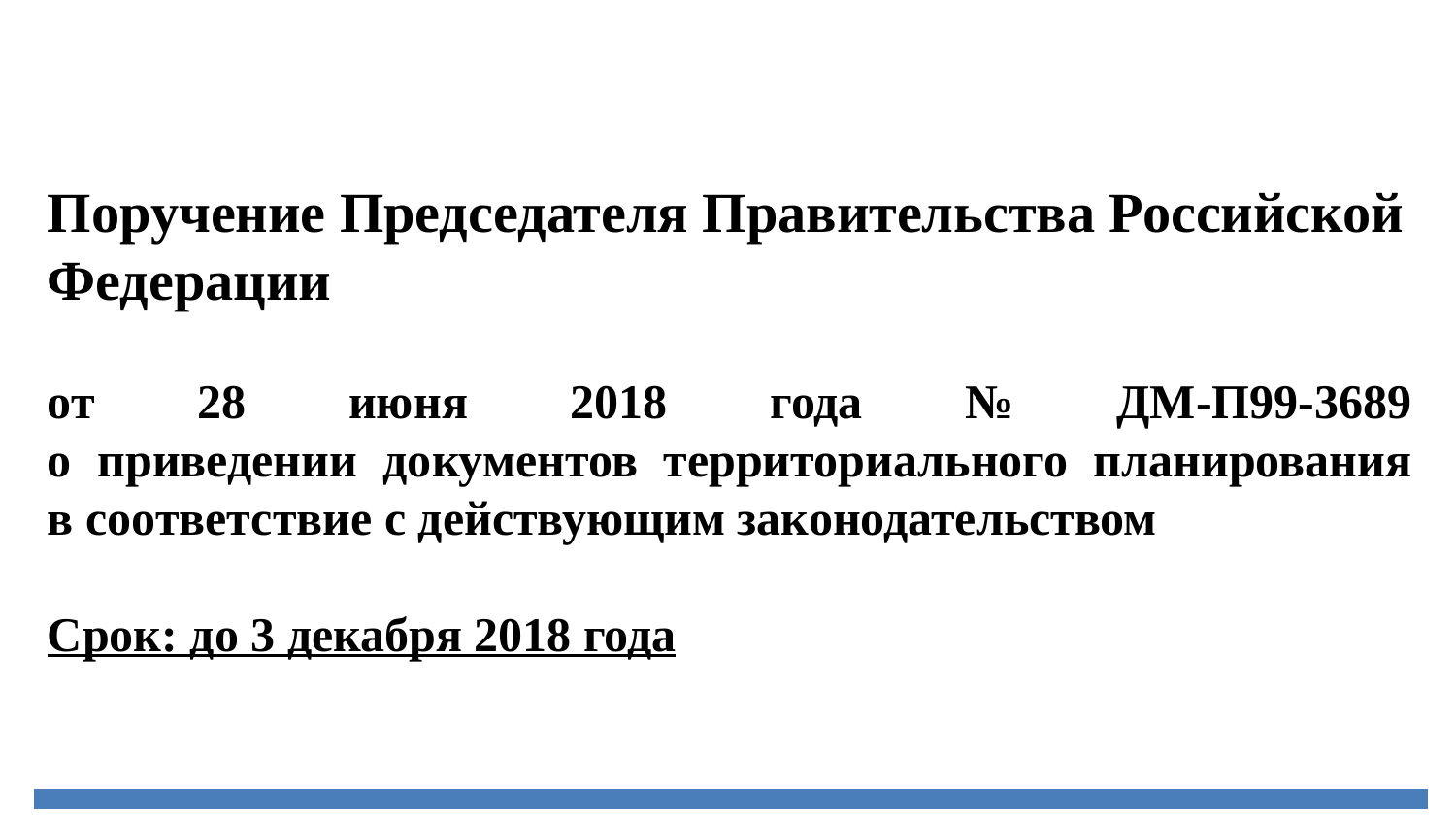

Поручение Председателя Правительства Российской Федерации
от 28 июня 2018 года № ДМ-П99-3689
о приведении документов территориального планирования
в соответствие с действующим законодательством

Срок: до 3 декабря 2018 года